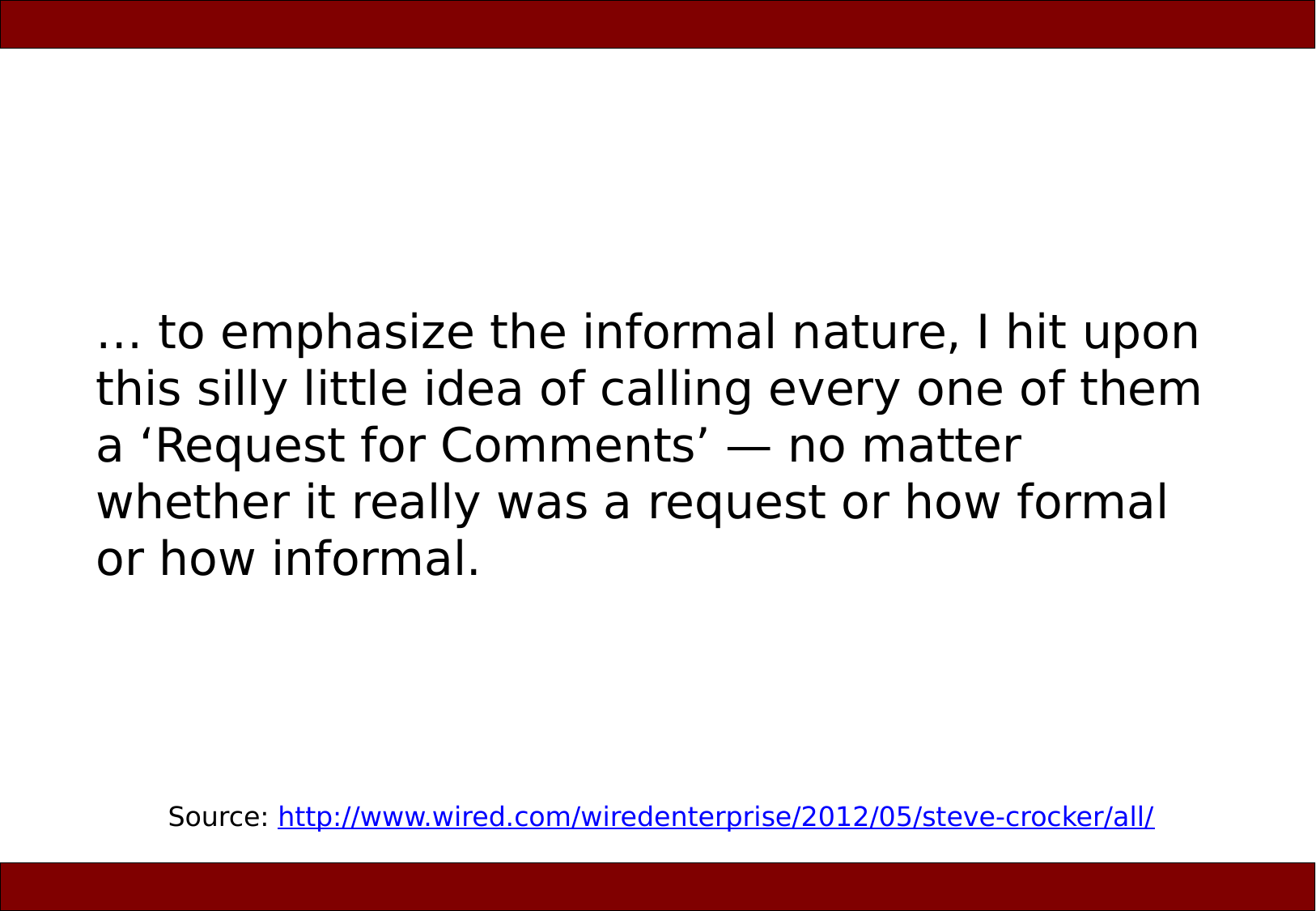

… to emphasize the informal nature, I hit upon this silly little idea of calling every one of them a ‘Request for Comments’ — no matter whether it really was a request or how formal or how informal.
Source: http://www.wired.com/wiredenterprise/2012/05/steve-crocker/all/